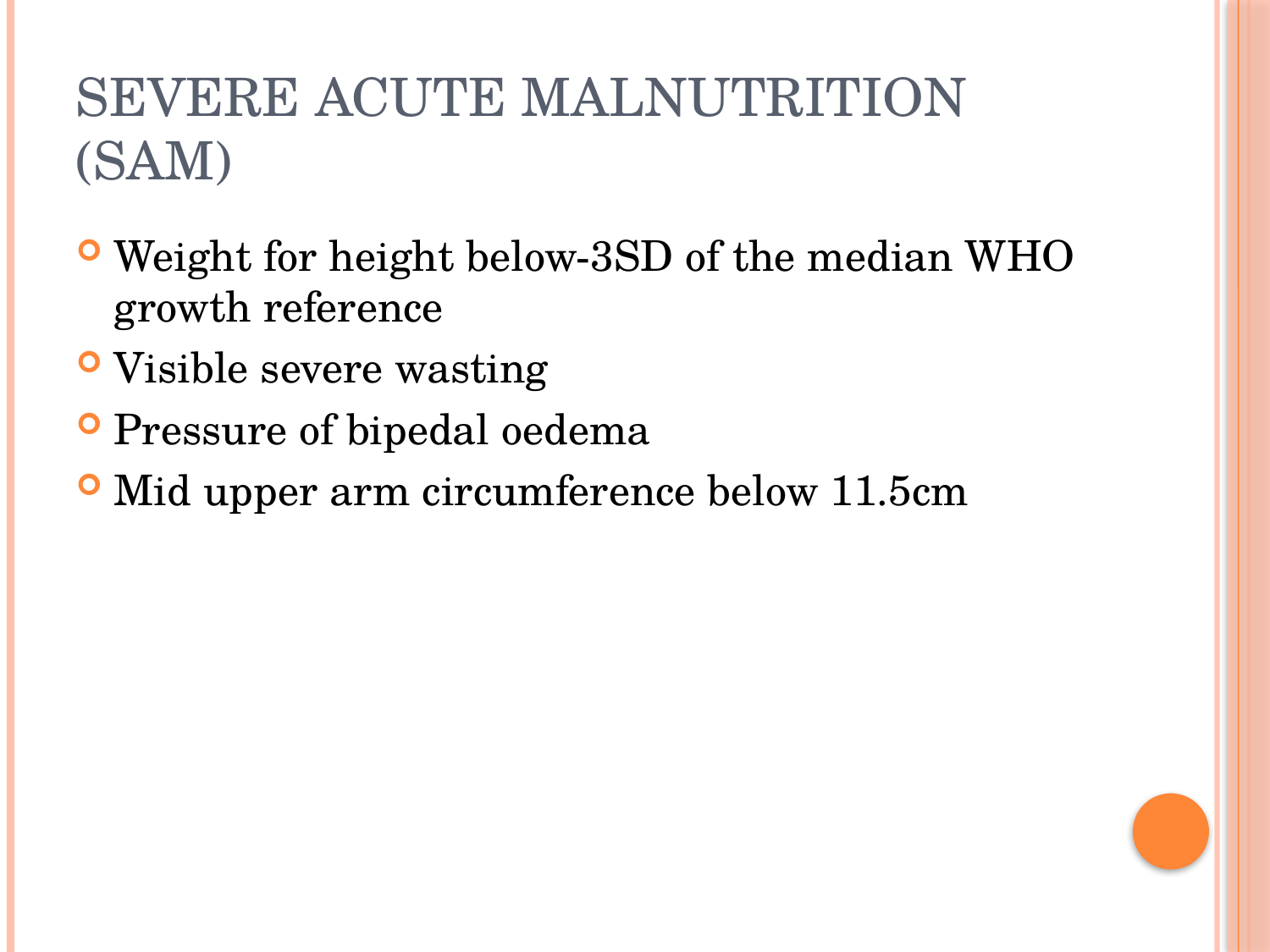

# Severe acute Malnutrition (SAM)
Weight for height below-3SD of the median WHO growth reference
Visible severe wasting
Pressure of bipedal oedema
Mid upper arm circumference below 11.5cm